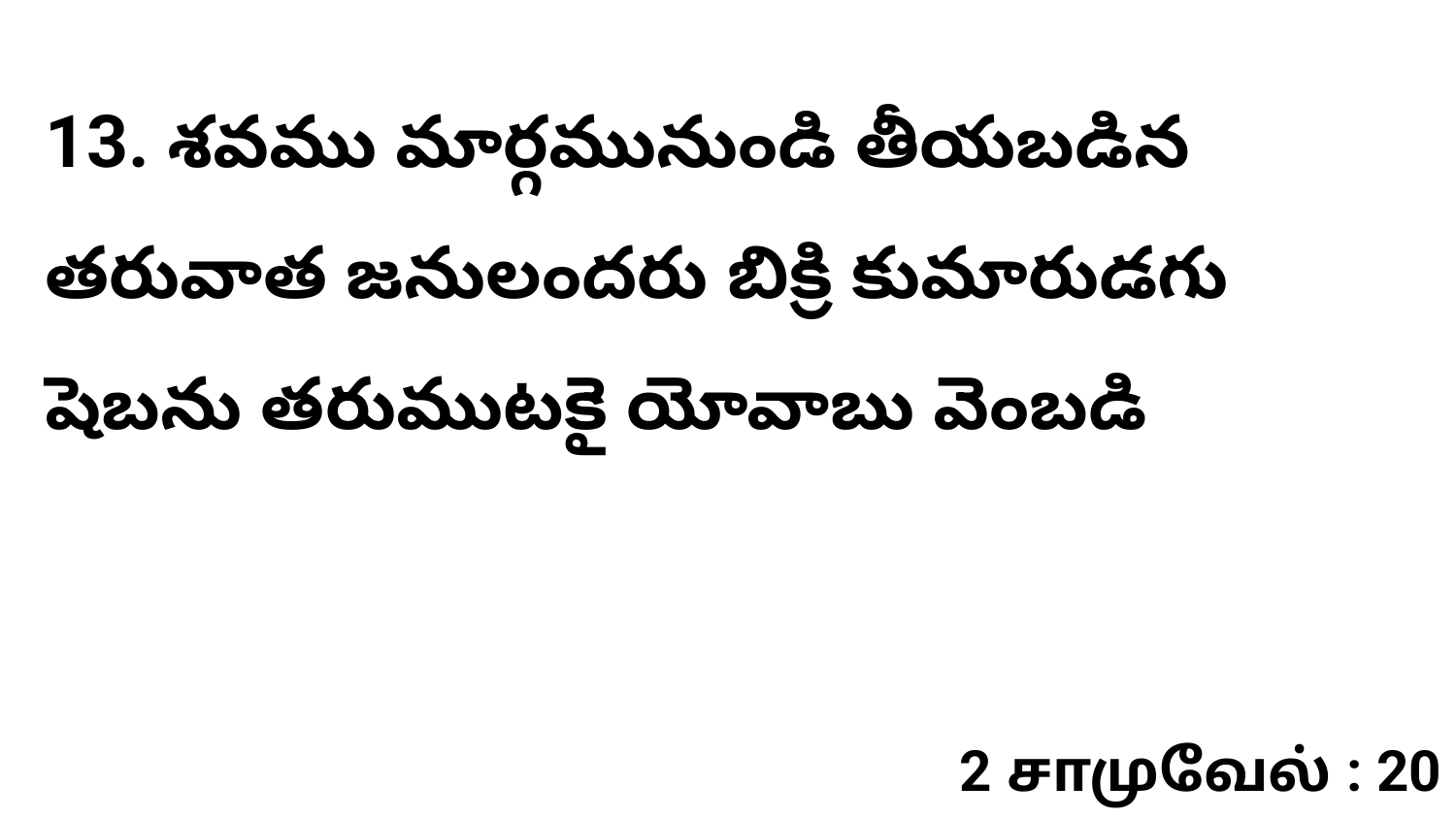

13. ​శవము మార్గమునుండి తీయబడిన తరువాత జనులందరు బిక్రి కుమారుడగు షెబను తరుముటకై యోవాబు వెంబడి
2 சாமுவேல் : 20